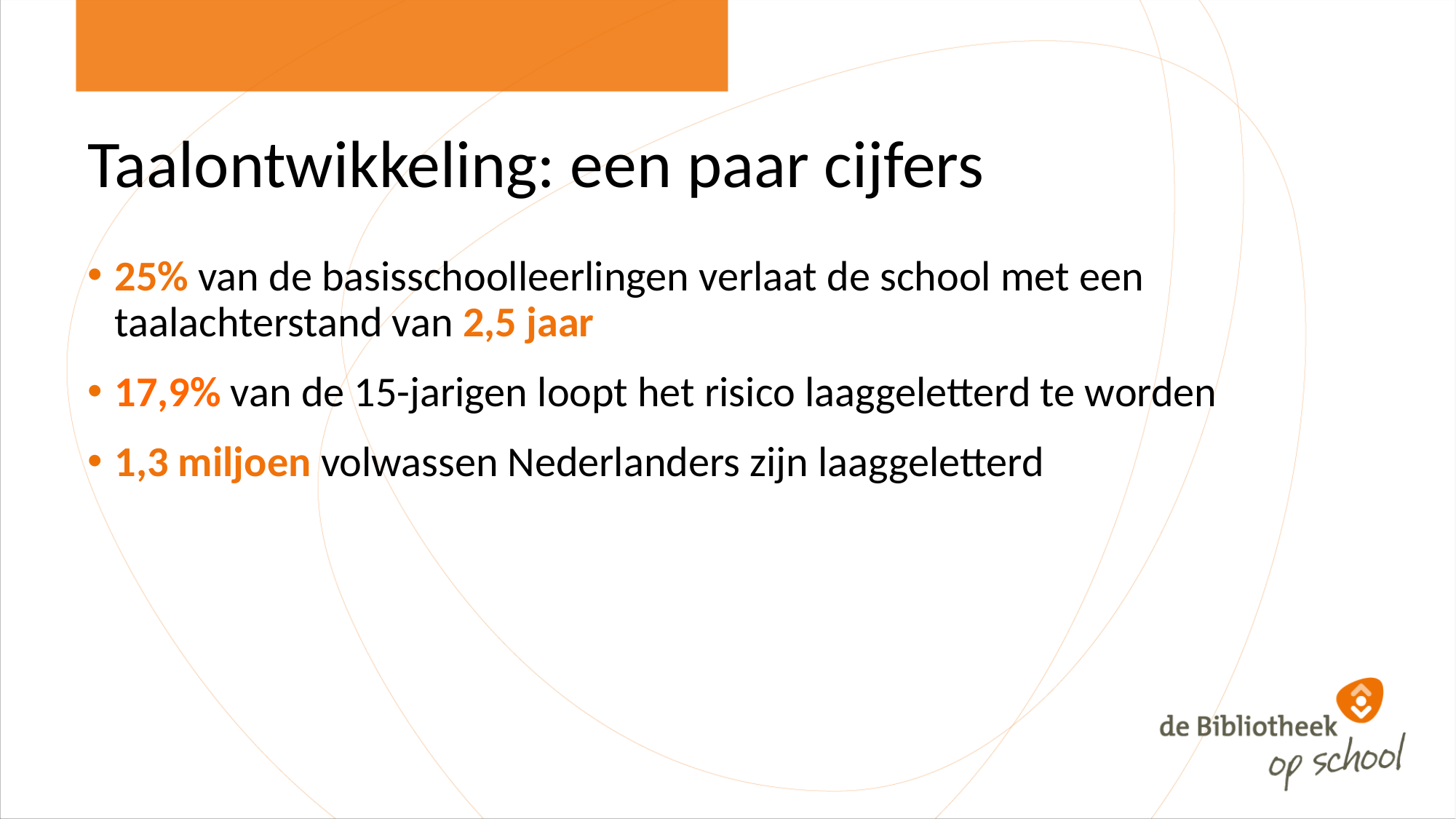

# Taalontwikkeling: een paar cijfers
25% van de basisschoolleerlingen verlaat de school met een taalachterstand van 2,5 jaar
17,9% van de 15-jarigen loopt het risico laaggeletterd te worden
1,3 miljoen volwassen Nederlanders zijn laaggeletterd